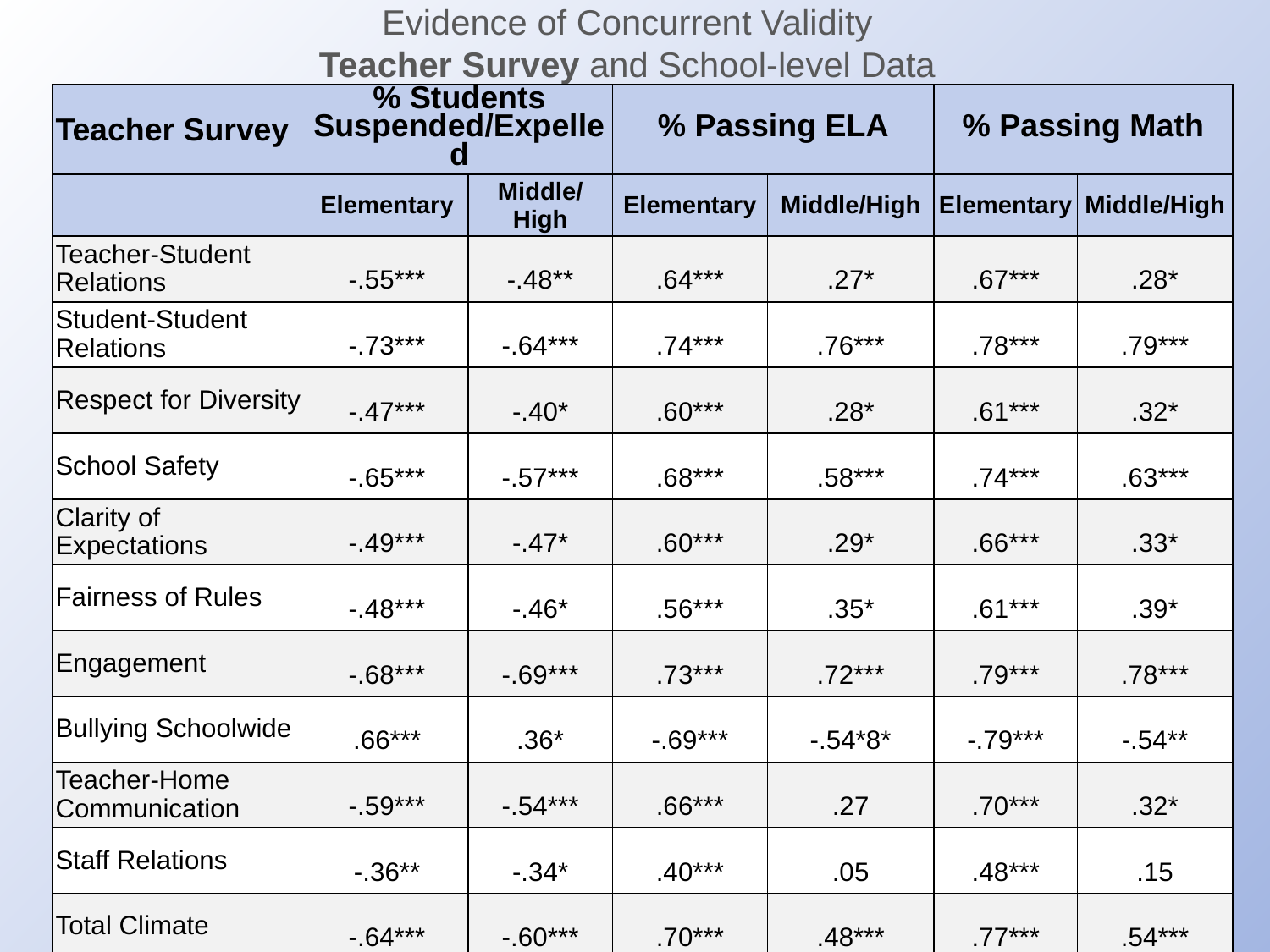

# Evidence of Concurrent Validity Teacher Survey and School-level Data
| Teacher Survey | % Students Suspended/Expelled |  | % Passing ELA |  | % Passing Math |  |
| --- | --- | --- | --- | --- | --- | --- |
|  | Elementary | Middle/High | Elementary | Middle/High | Elementary | Middle/High |
| Teacher-Student Relations | -.55\*\*\* | -.48\*\* | .64\*\*\* | .27\* | .67\*\*\* | .28\* |
| Student-Student Relations | -.73\*\*\* | -.64\*\*\* | .74\*\*\* | .76\*\*\* | .78\*\*\* | .79\*\*\* |
| Respect for Diversity | -.47\*\*\* | -.40\* | .60\*\*\* | .28\* | .61\*\*\* | .32\* |
| School Safety | -.65\*\*\* | -.57\*\*\* | .68\*\*\* | .58\*\*\* | .74\*\*\* | .63\*\*\* |
| Clarity of Expectations | -.49\*\*\* | -.47\* | .60\*\*\* | .29\* | .66\*\*\* | .33\* |
| Fairness of Rules | -.48\*\*\* | -.46\* | .56\*\*\* | .35\* | .61\*\*\* | .39\* |
| Engagement | -.68\*\*\* | -.69\*\*\* | .73\*\*\* | .72\*\*\* | .79\*\*\* | .78\*\*\* |
| Bullying Schoolwide | .66\*\*\* | .36\* | -.69\*\*\* | -.54\*8\* | -.79\*\*\* | -.54\*\* |
| Teacher-Home Communication | -.59\*\*\* | -.54\*\*\* | .66\*\*\* | .27 | .70\*\*\* | .32\* |
| Staff Relations | -.36\*\* | -.34\* | .40\*\*\* | .05 | .48\*\*\* | .15 |
| Total Climate | -.64\*\*\* | -.60\*\*\* | .70\*\*\* | .48\*\*\* | .77\*\*\* | .54\*\*\* |
| N= 77 Elementary schools; 37 Middle and High Schools. \*p <.05, \*\*p < .01, \*\*p < .001; one-tailed |  |  |  |  |  |  |